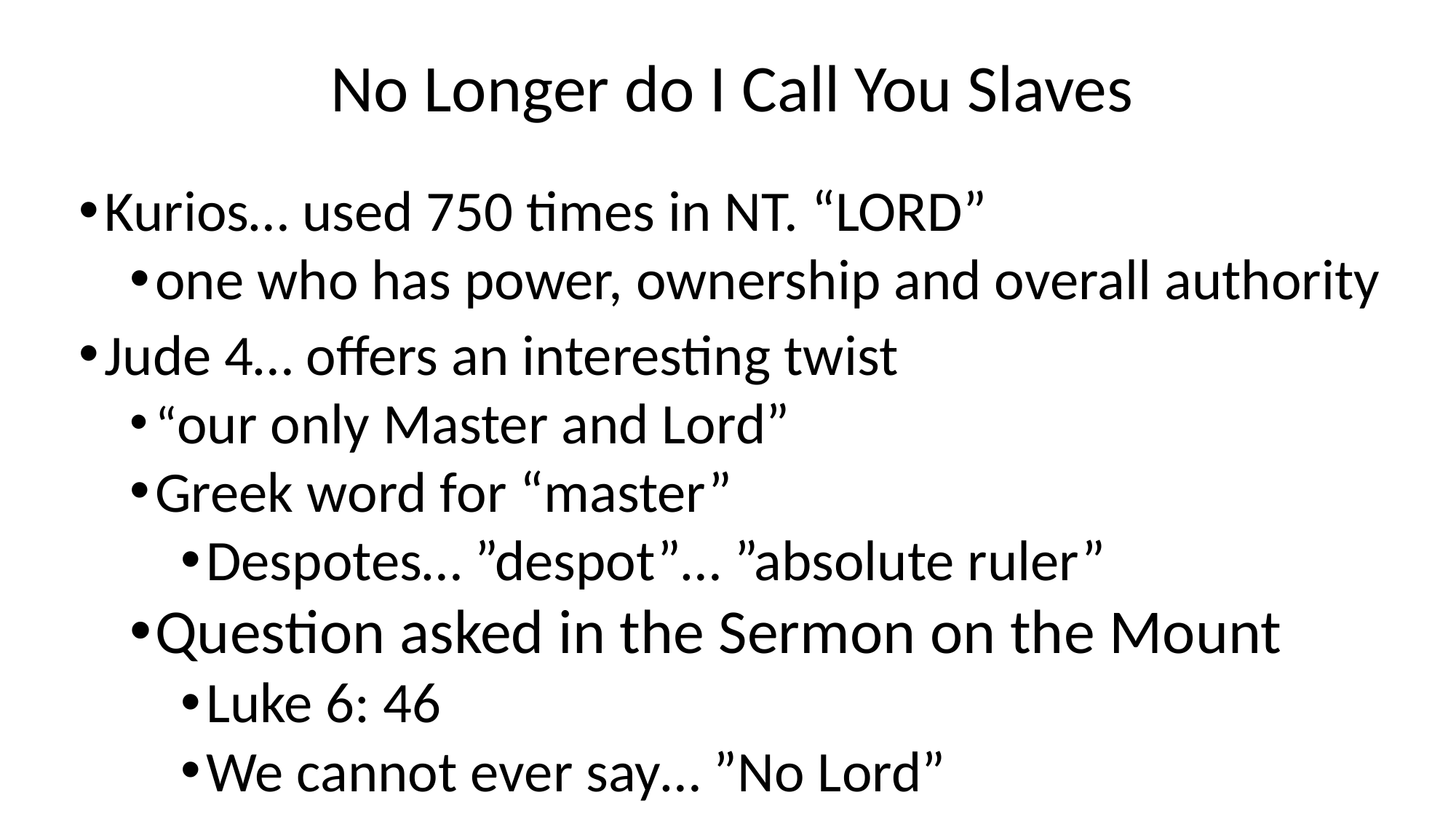

# No Longer do I Call You Slaves
Kurios… used 750 times in NT. “LORD”
one who has power, ownership and overall authority
Jude 4… offers an interesting twist
“our only Master and Lord”
Greek word for “master”
Despotes… ”despot”… ”absolute ruler”
Question asked in the Sermon on the Mount
Luke 6: 46
We cannot ever say… ”No Lord”